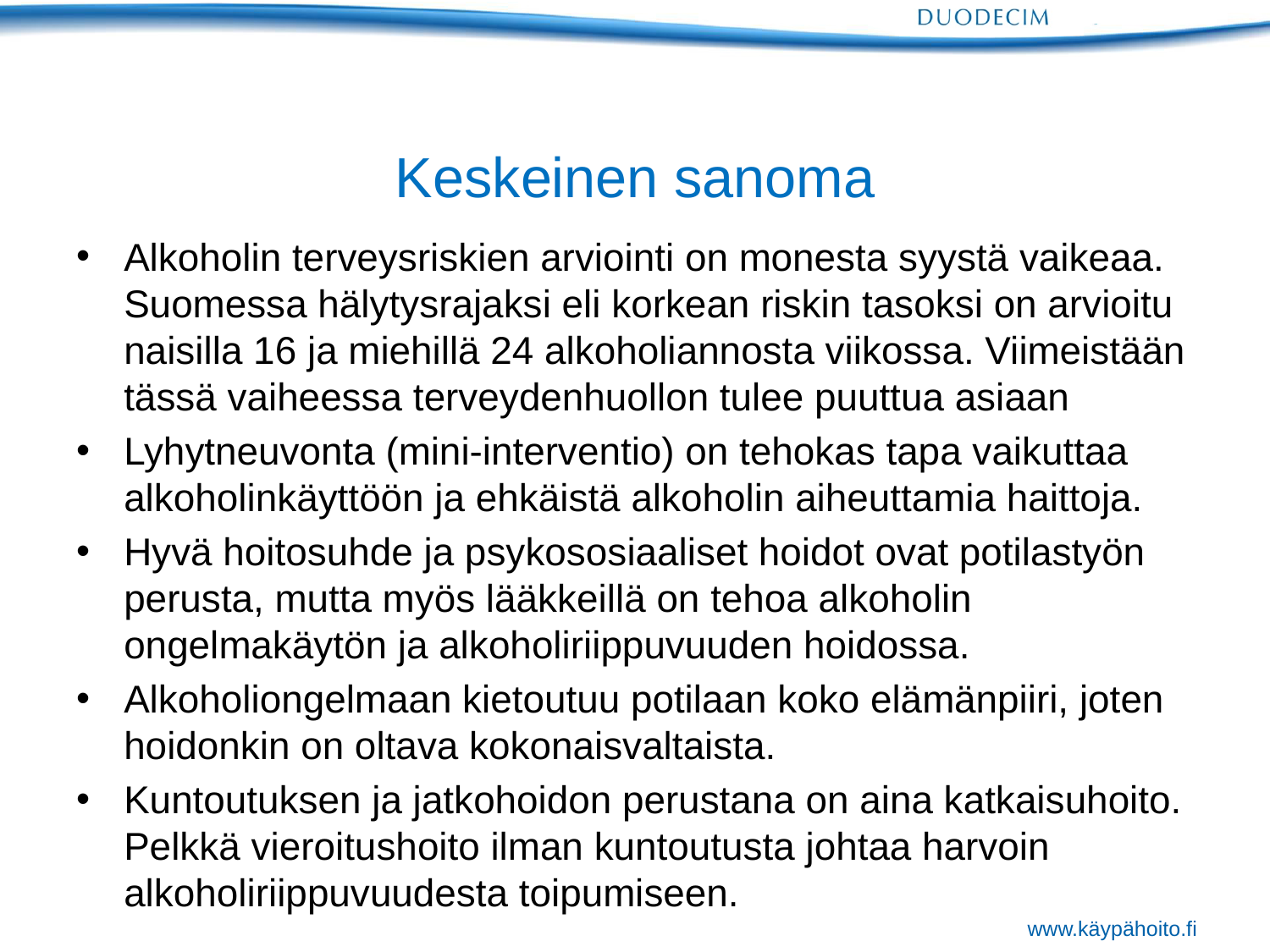

# Keskeinen sanoma
Alkoholin terveysriskien arviointi on monesta syystä vaikeaa. Suomessa hälytysrajaksi eli korkean riskin tasoksi on arvioitu naisilla 16 ja miehillä 24 alkoholiannosta viikossa. Viimeistään tässä vaiheessa terveydenhuollon tulee puuttua asiaan
Lyhytneuvonta (mini-interventio) on tehokas tapa vaikuttaa alkoholinkäyttöön ja ehkäistä alkoholin aiheuttamia haittoja.
Hyvä hoitosuhde ja psykososiaaliset hoidot ovat potilastyön perusta, mutta myös lääkkeillä on tehoa alkoholin ongelmakäytön ja alkoholiriippuvuuden hoidossa.
Alkoholiongelmaan kietoutuu potilaan koko elämänpiiri, joten hoidonkin on oltava kokonaisvaltaista.
Kuntoutuksen ja jatkohoidon perustana on aina katkaisuhoito. Pelkkä vieroitushoito ilman kuntoutusta johtaa harvoin alkoholiriippuvuudesta toipumiseen.